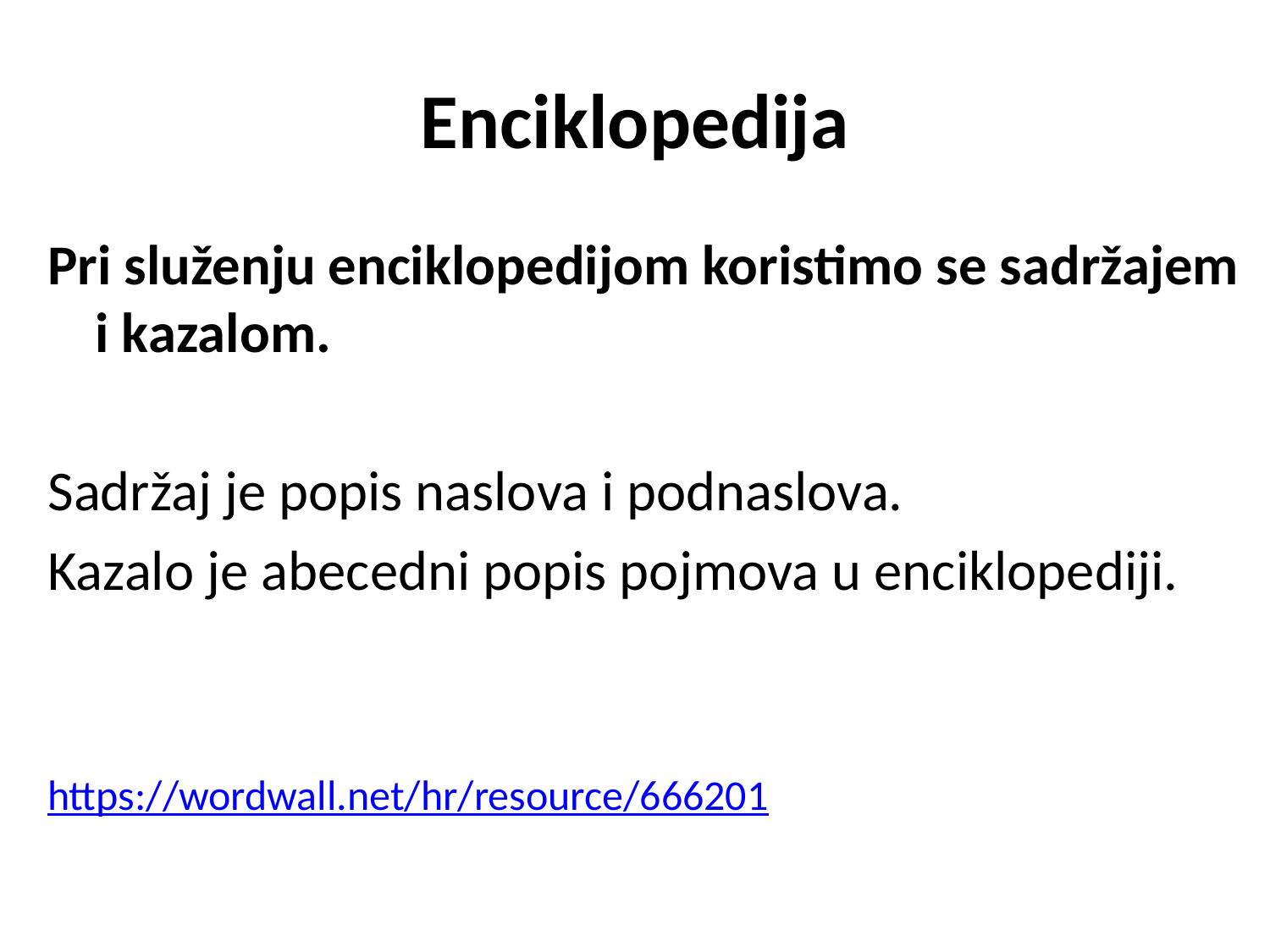

# Enciklopedija
Pri služenju enciklopedijom koristimo se sadržajem i kazalom.

Sadržaj je popis naslova i podnaslova.
Kazalo je abecedni popis pojmova u enciklopediji.

https://wordwall.net/hr/resource/666201